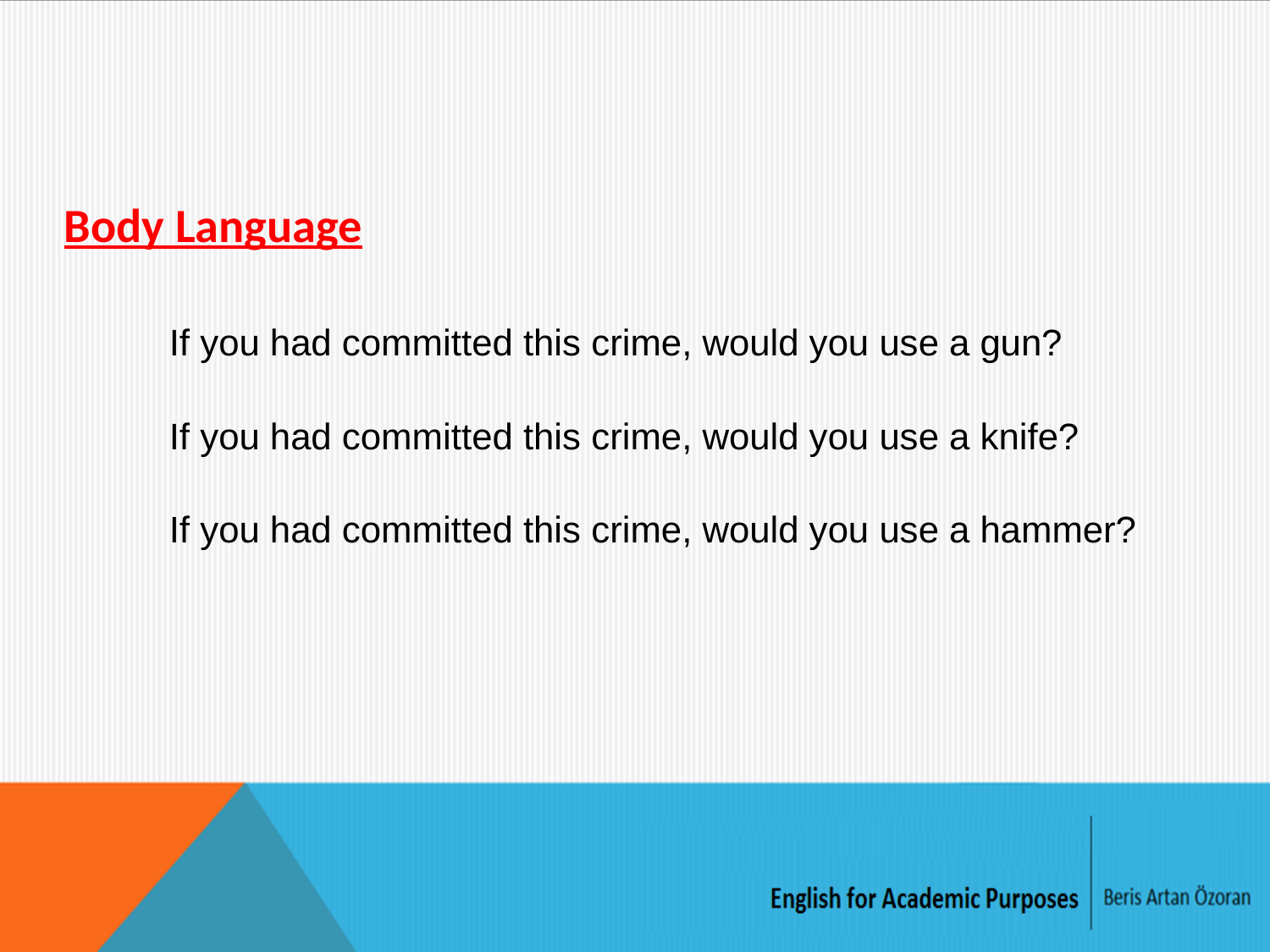

Body Language
If you had committed this crime, would you use a gun?
If you had committed this crime, would you use a knife?
If you had committed this crime, would you use a hammer?